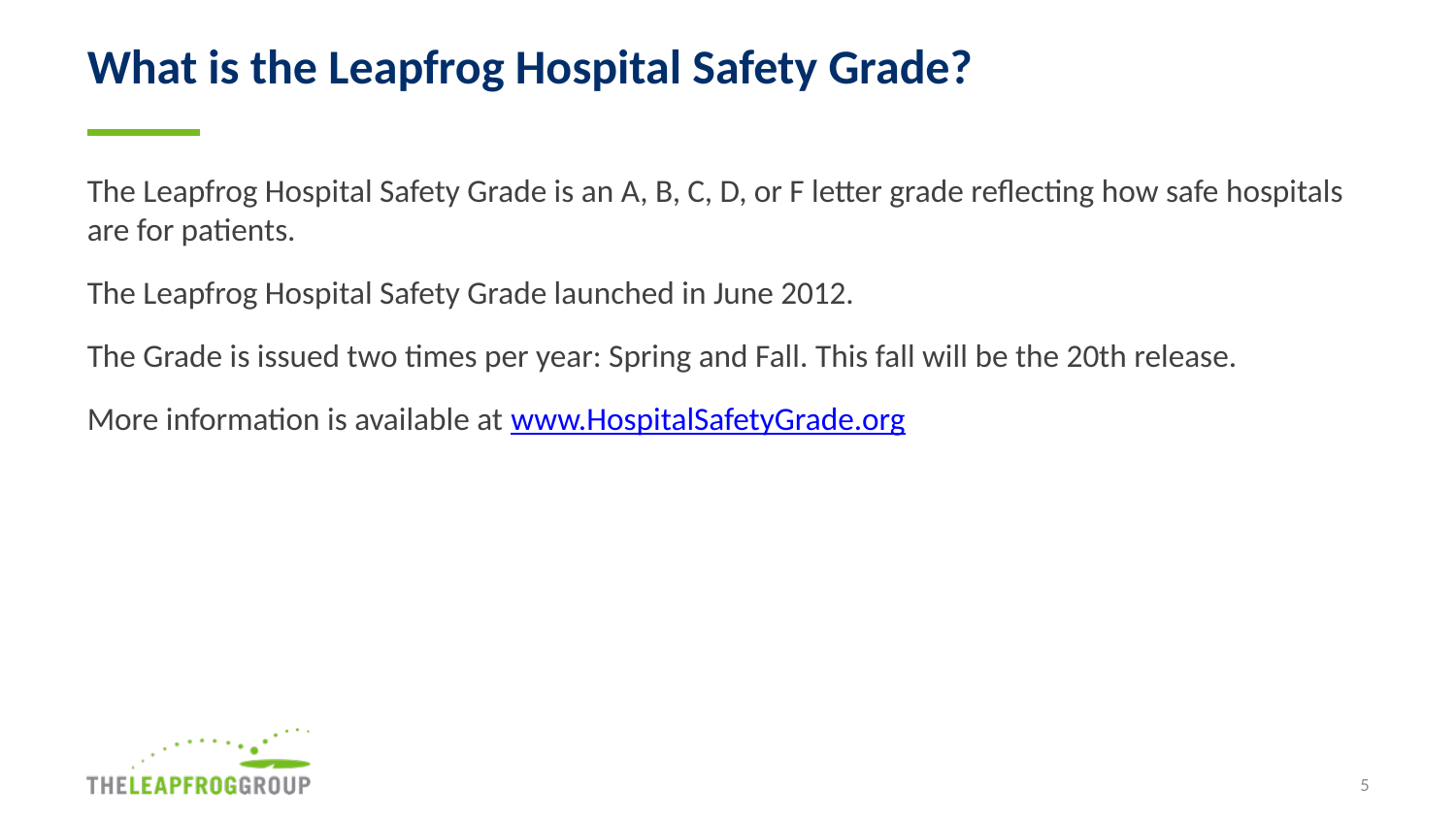

5
# What is the Leapfrog Hospital Safety Grade?
The Leapfrog Hospital Safety Grade is an A, B, C, D, or F letter grade reflecting how safe hospitals are for patients.
The Leapfrog Hospital Safety Grade launched in June 2012.
The Grade is issued two times per year: Spring and Fall. This fall will be the 20th release.
More information is available at www.HospitalSafetyGrade.org